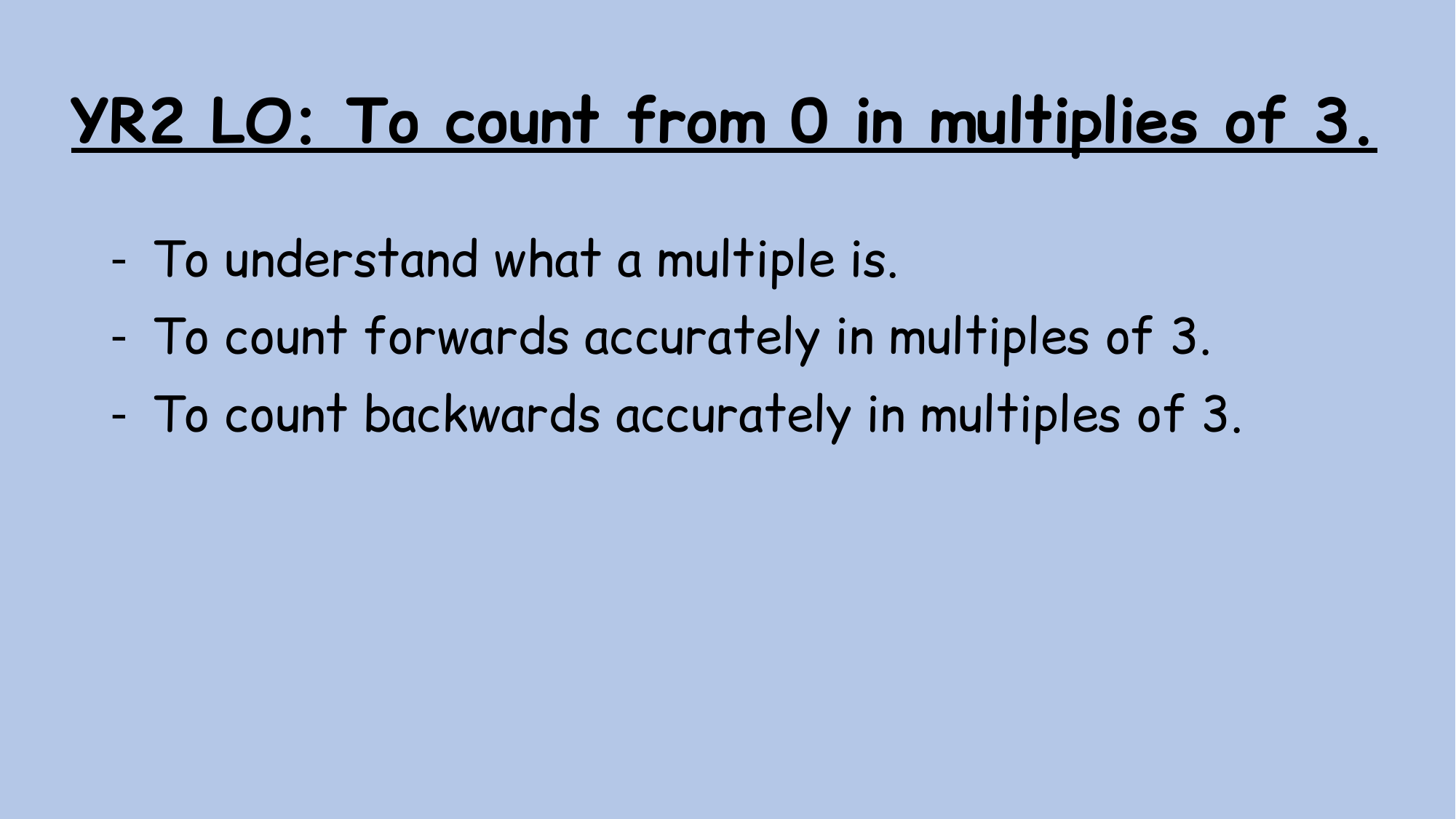

# YR2 LO: To count from 0 in multiplies of 3.
To understand what a multiple is.
To count forwards accurately in multiples of 3.
To count backwards accurately in multiples of 3.